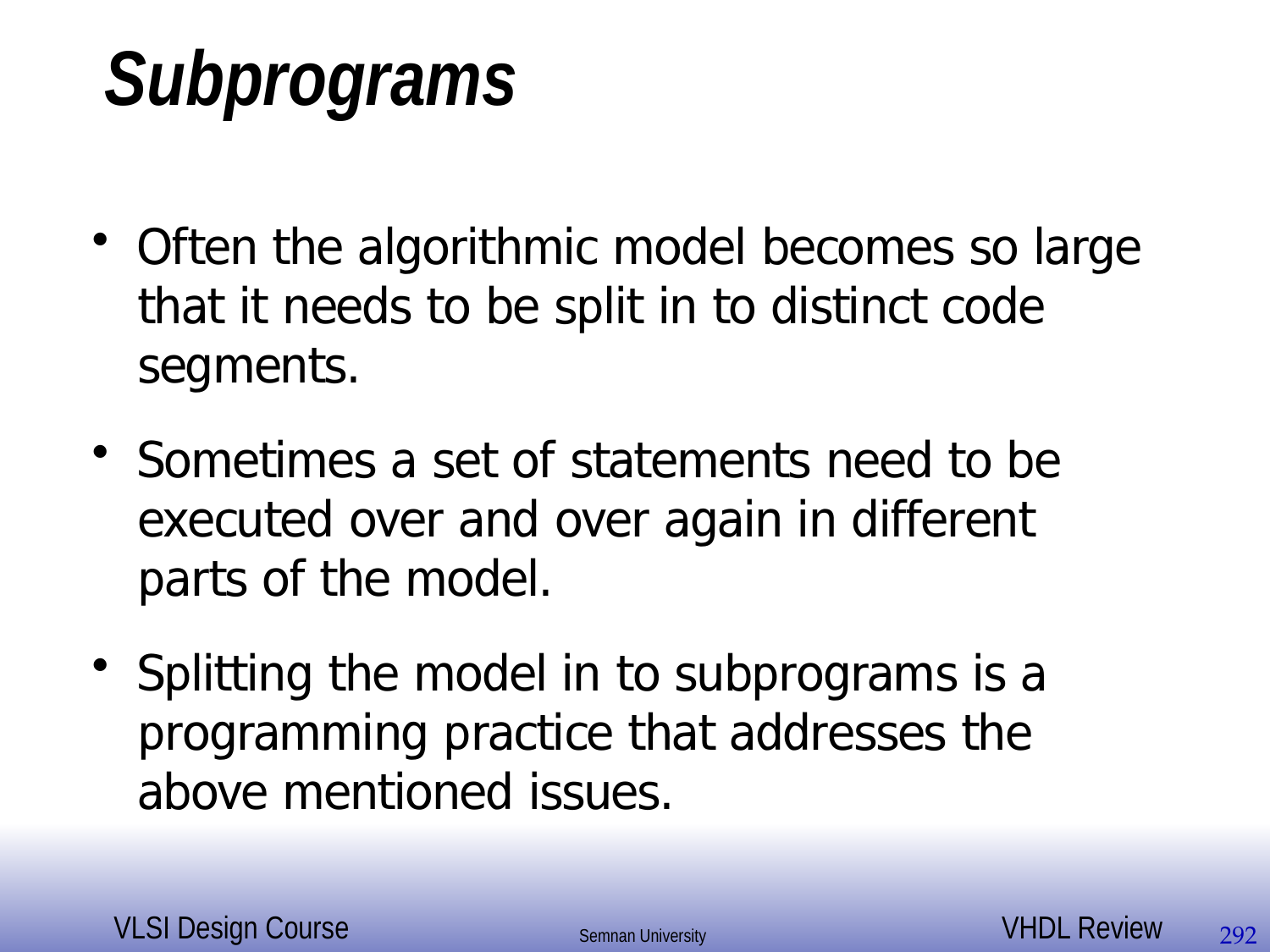

# Subprograms
 Often the algorithmic model becomes so large
   that it needs to be split in to distinct code
   segments.
 Sometimes a set of statements need to be
   executed over and over again in different
   parts of the model.
 Splitting the model in to subprograms is a
   programming practice that addresses the
   above mentioned issues.
292